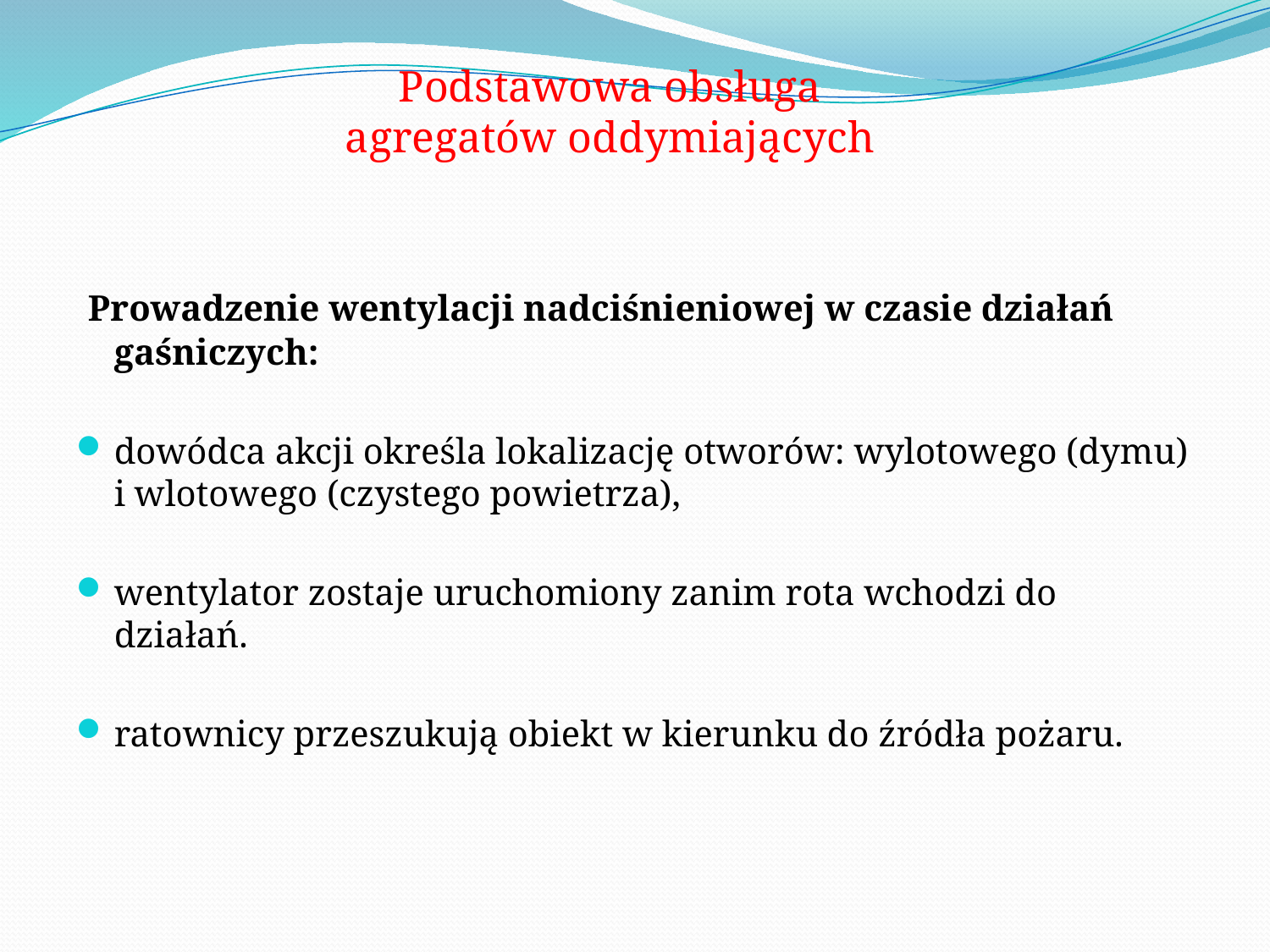

Podstawowa obsługa agregatów oddymiających
 Prowadzenie wentylacji nadciśnieniowej w czasie działań gaśniczych:

dowódca akcji określa lokalizację otworów: wylotowego (dymu) i wlotowego (czystego powietrza),

wentylator zostaje uruchomiony zanim rota wchodzi do działań.

ratownicy przeszukują obiekt w kierunku do źródła pożaru.